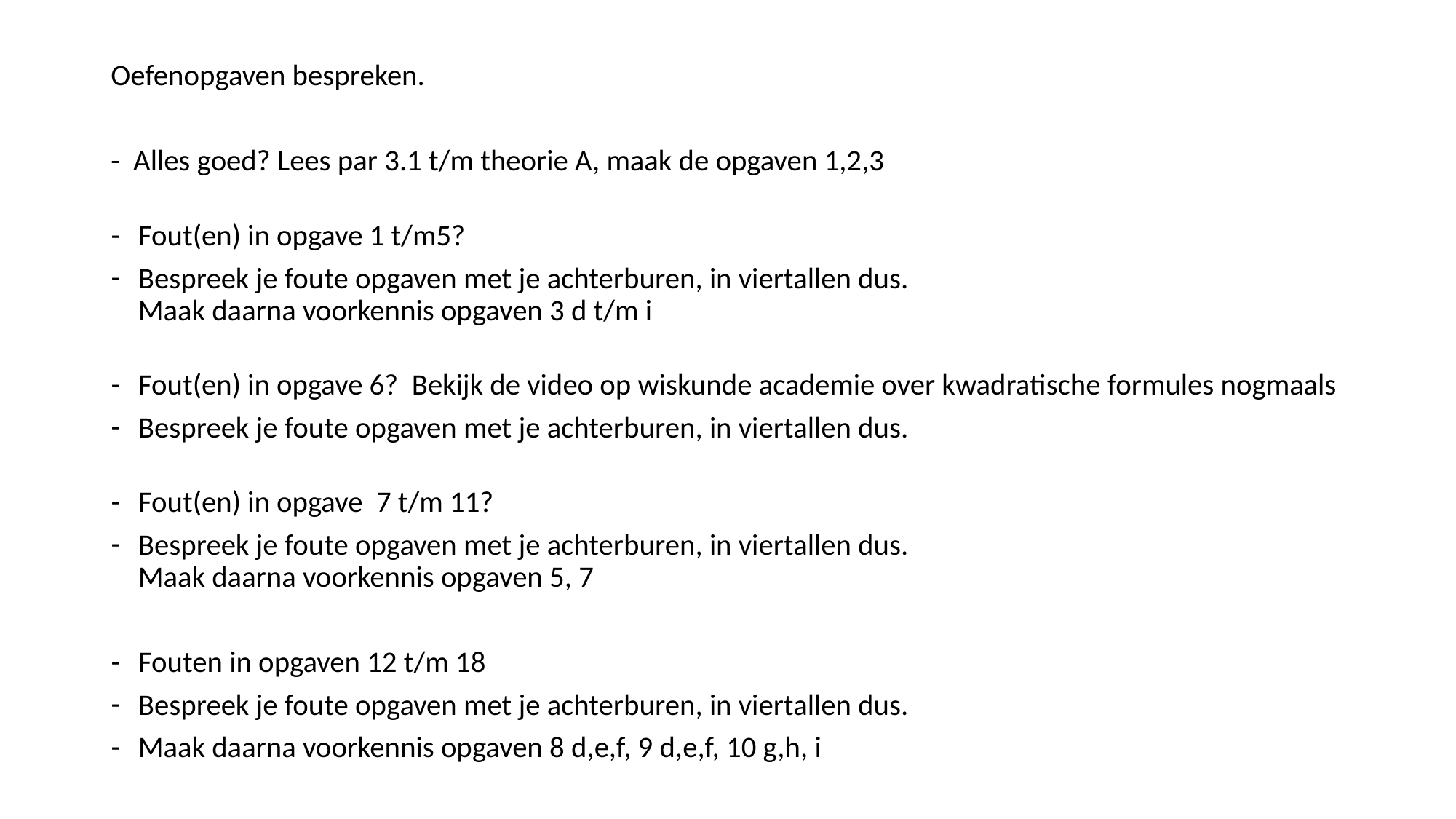

#
Oefenopgaven bespreken.

-  Alles goed? Lees par 3.1 t/m theorie A, maak de opgaven 1,2,3
Fout(en) in opgave 1 t/m5?
Bespreek je foute opgaven met je achterburen, in viertallen dus.
Maak daarna voorkennis opgaven 3 d t/m i
Fout(en) in opgave 6?  Bekijk de video op wiskunde academie over kwadratische formules nogmaals
Bespreek je foute opgaven met je achterburen, in viertallen dus.
Fout(en) in opgave  7 t/m 11?
Bespreek je foute opgaven met je achterburen, in viertallen dus.
Maak daarna voorkennis opgaven 5, 7

Fouten in opgaven 12 t/m 18
Bespreek je foute opgaven met je achterburen, in viertallen dus.
Maak daarna voorkennis opgaven 8 d,e,f, 9 d,e,f, 10 g,h, i